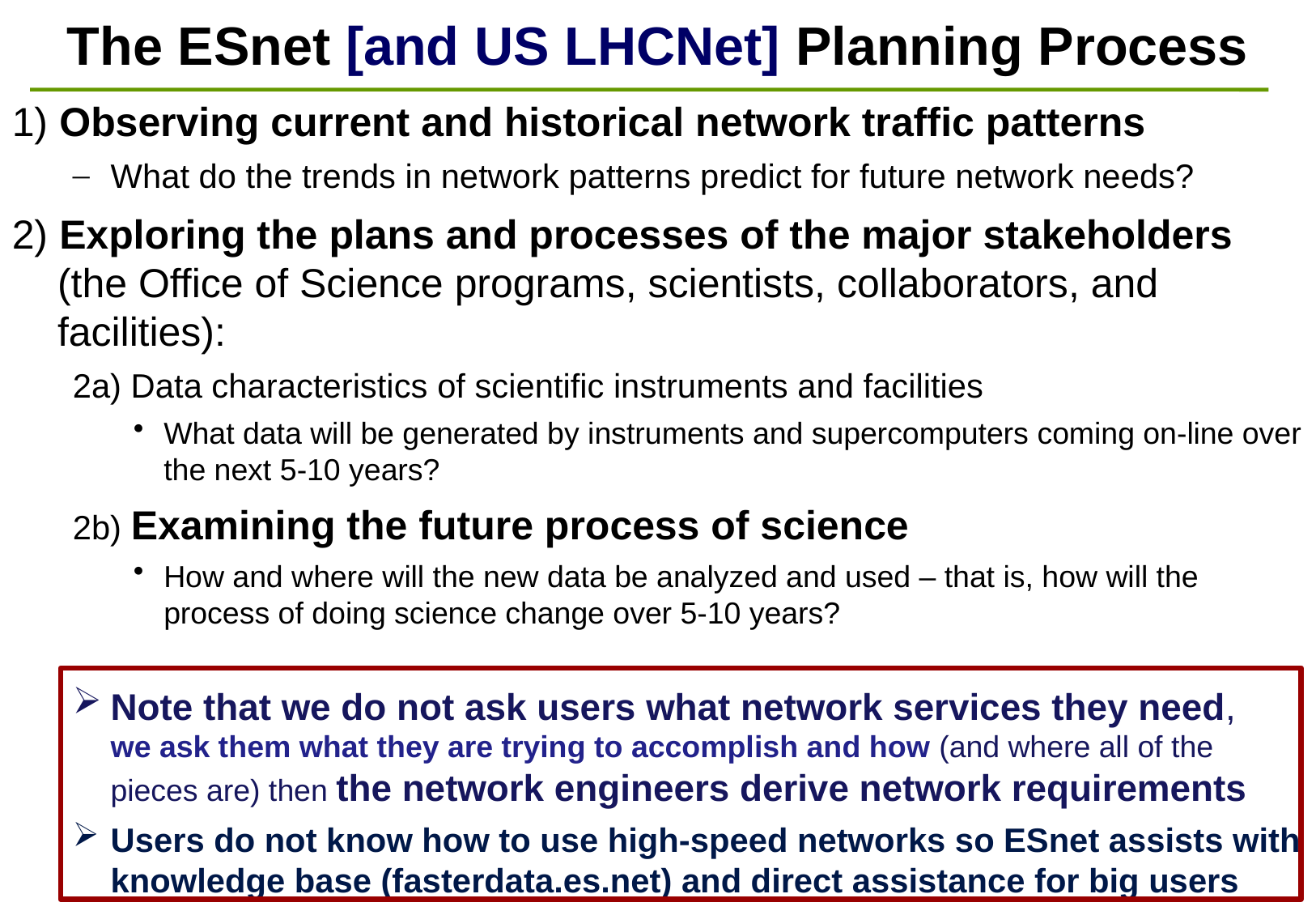

The ESnet [and US LHCNet] Planning Process

1) Observing current and historical network traffic patterns
What do the trends in network patterns predict for future network needs?
2) Exploring the plans and processes of the major stakeholders (the Office of Science programs, scientists, collaborators, and facilities):
2a) Data characteristics of scientific instruments and facilities
What data will be generated by instruments and supercomputers coming on-line over the next 5-10 years?
2b) Examining the future process of science
How and where will the new data be analyzed and used – that is, how will the process of doing science change over 5-10 years?

Note that we do not ask users what network services they need,
we ask them what they are trying to accomplish and how (and where all of the pieces are) then the network engineers derive network requirements
Users do not know how to use high-speed networks so ESnet assists with knowledge base (fasterdata.es.net) and direct assistance for big users